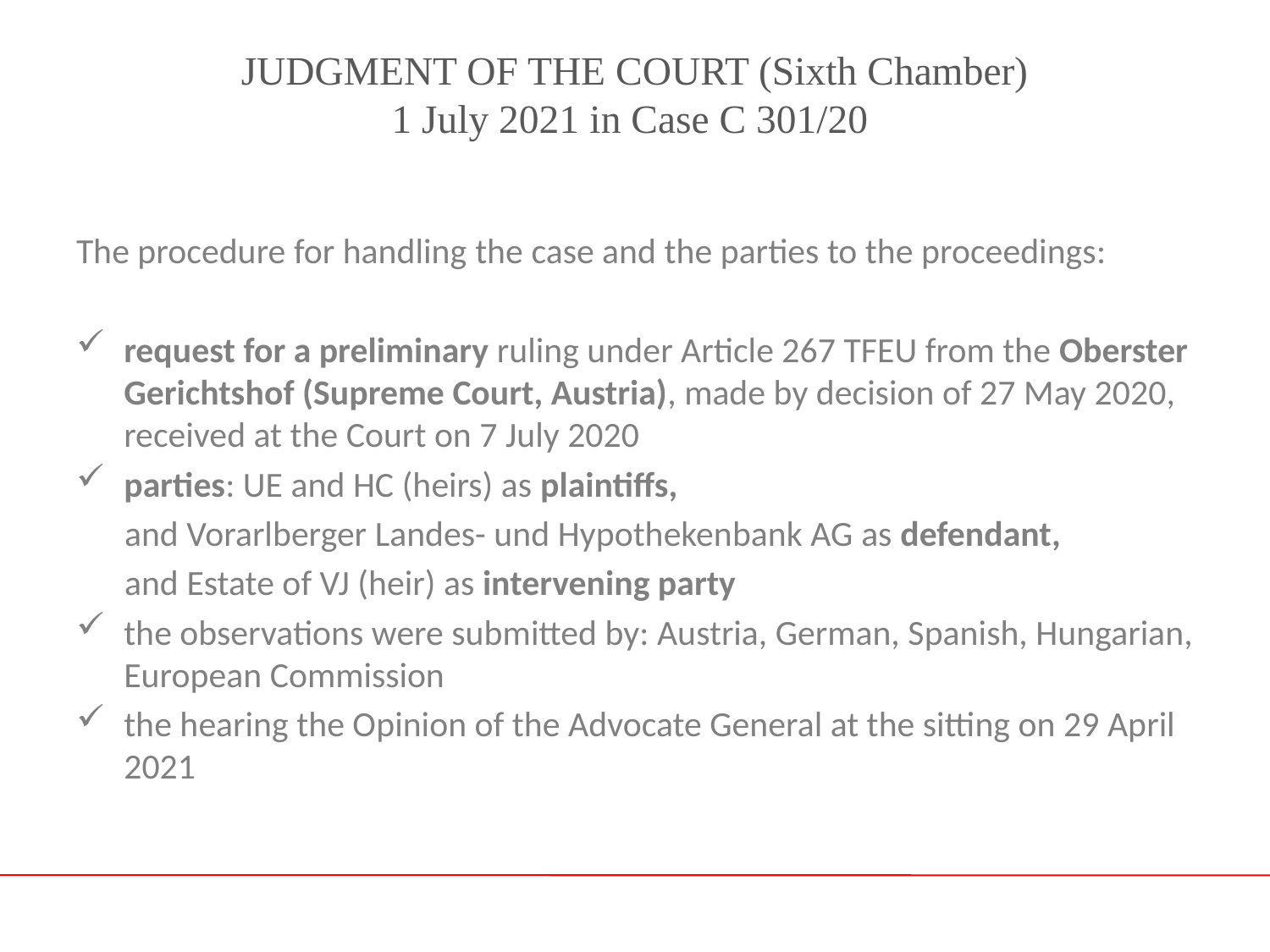

# JUDGMENT OF THE COURT (Sixth Chamber) 1 July 2021 in Case C 301/20
The procedure for handling the case and the parties to the proceedings:

request for a preliminary ruling under Article 267 TFEU from the Oberster Gerichtshof (Supreme Court, Austria), made by decision of 27 May 2020, received at the Court on 7 July 2020
parties: UE and HC (heirs) as plaintiffs,
      and Vorarlberger Landes- und Hypothekenbank AG as defendant,
      and Estate of VJ (heir) as intervening party
the observations were submitted by: Austria, German, Spanish, Hungarian, European Commission
the hearing the Opinion of the Advocate General at the sitting on 29 April 2021